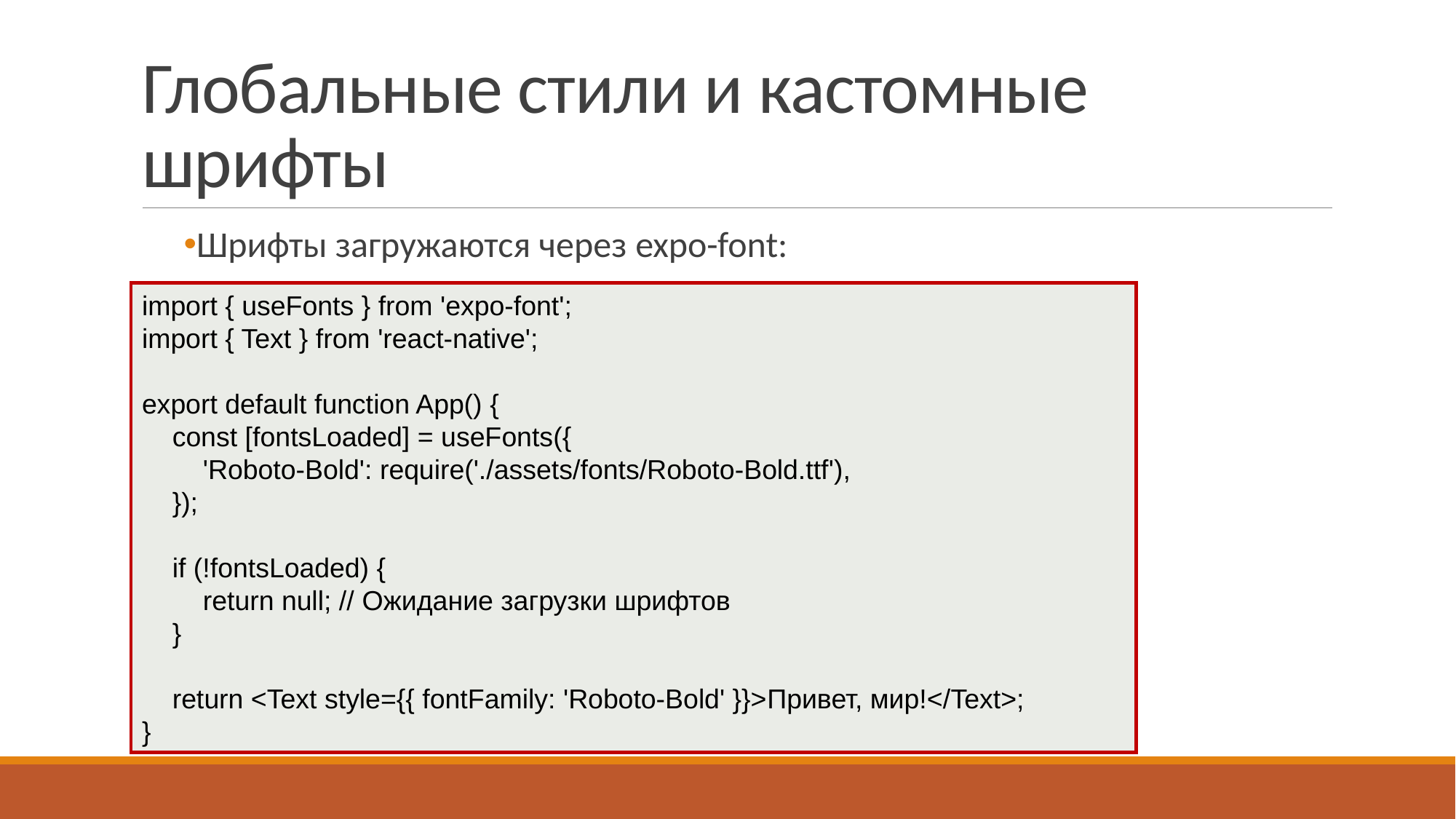

# Глобальные стили и кастомные шрифты
Шрифты загружаются через expo-font:

import { useFonts } from 'expo-font';
import { Text } from 'react-native';

export default function App() {
    const [fontsLoaded] = useFonts({
        'Roboto-Bold': require('./assets/fonts/Roboto-Bold.ttf'),
    });

    if (!fontsLoaded) {
        return null; // Ожидание загрузки шрифтов
    }

    return <Text style={{ fontFamily: 'Roboto-Bold' }}>Привет, мир!</Text>;
}